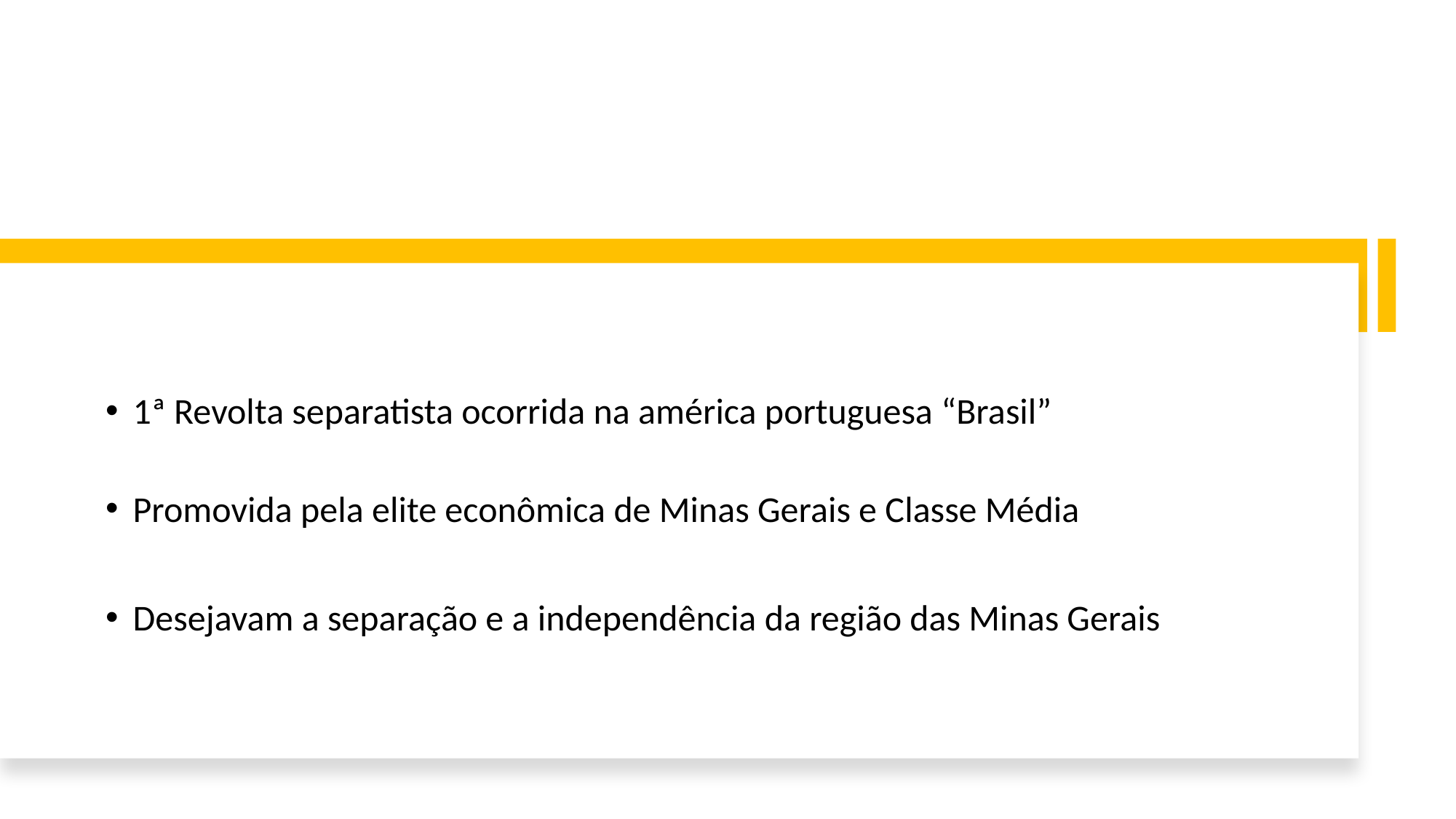

1ª Revolta separatista ocorrida na américa portuguesa “Brasil”
Promovida pela elite econômica de Minas Gerais e Classe Média

Desejavam a separação e a independência da região das Minas Gerais